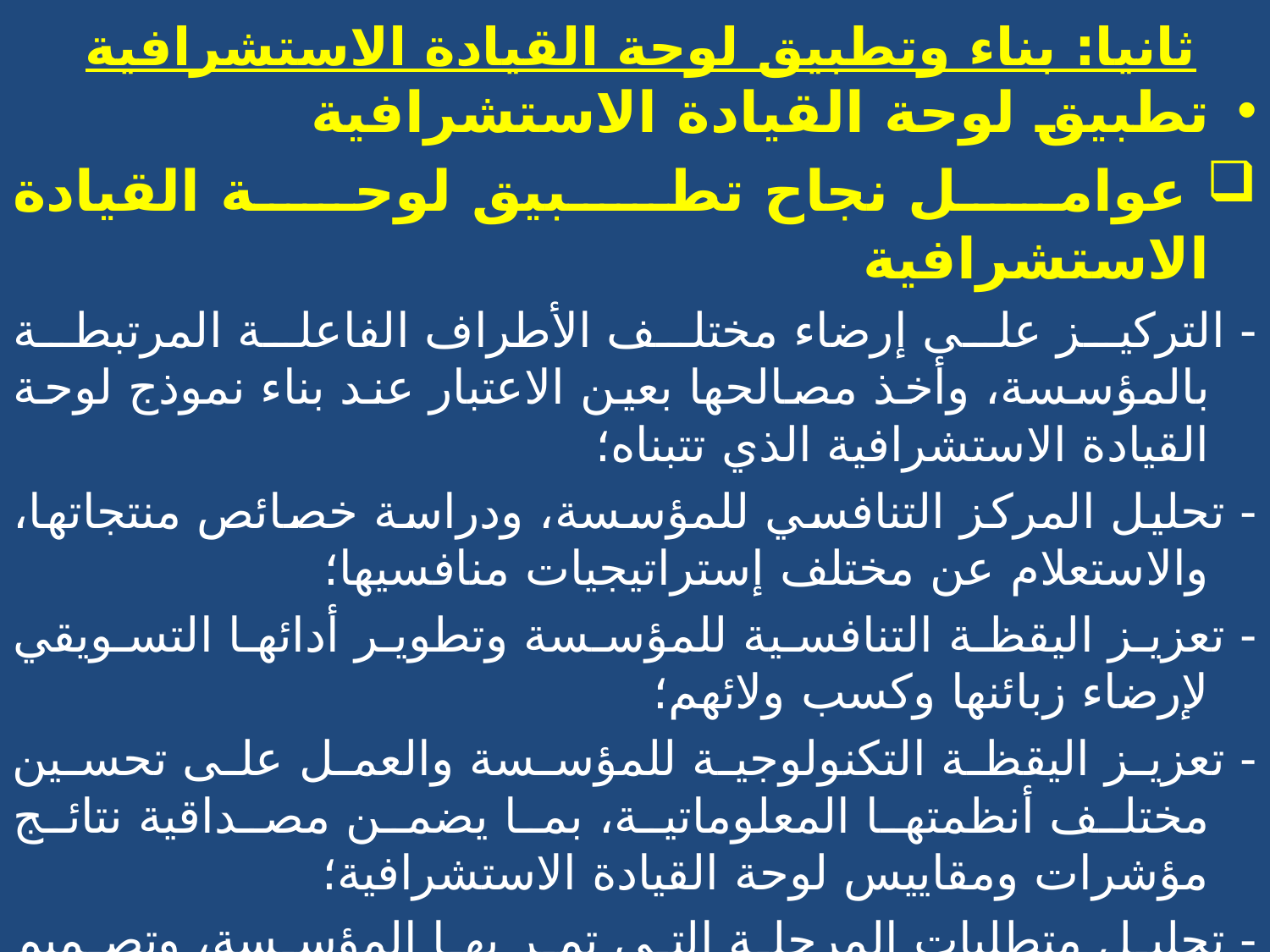

# ثانيا: بناء وتطبيق لوحة القيادة الاستشرافية
تطبيق لوحة القيادة الاستشرافية
 عوامل نجاح تطبيق لوحة القيادة الاستشرافية
- التركيز على إرضاء مختلف الأطراف الفاعلة المرتبطة بالمؤسسة، وأخذ مصالحها بعين الاعتبار عند بناء نموذج لوحة القيادة الاستشرافية الذي تتبناه؛
- تحليل المركز التنافسي للمؤسسة، ودراسة خصائص منتجاتها، والاستعلام عن مختلف إستراتيجيات منافسيها؛
- تعزيز اليقظة التنافسية للمؤسسة وتطوير أدائها التسويقي لإرضاء زبائنها وكسب ولائهم؛
- تعزيز اليقظة التكنولوجية للمؤسسة والعمل على تحسين مختلف أنظمتها المعلوماتية، بما يضمن مصداقية نتائج مؤشرات ومقاييس لوحة القيادة الاستشرافية؛
- تحليل متطلبات المرحلة التي تمر بها المؤسسة، وتصميم مؤشرات تتوافق مع توجهاتها المستقبلية، وتتماشى مع أهدافها الإستراتيجية المسطرة في حدود مواردها وإمكانياتها المتاحة.